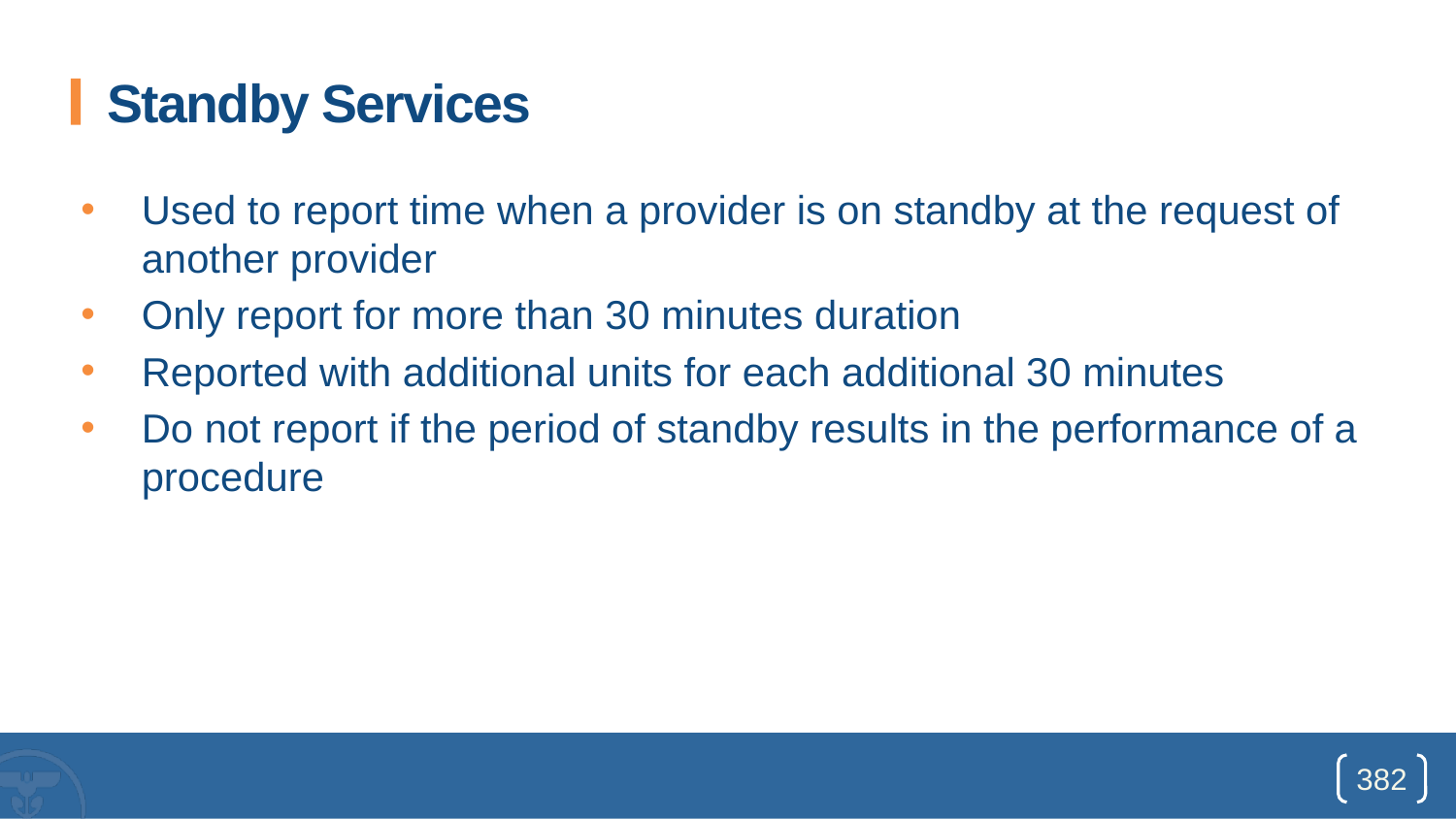

# Standby Services
Used to report time when a provider is on standby at the request of another provider
Only report for more than 30 minutes duration
Reported with additional units for each additional 30 minutes
Do not report if the period of standby results in the performance of a procedure
382